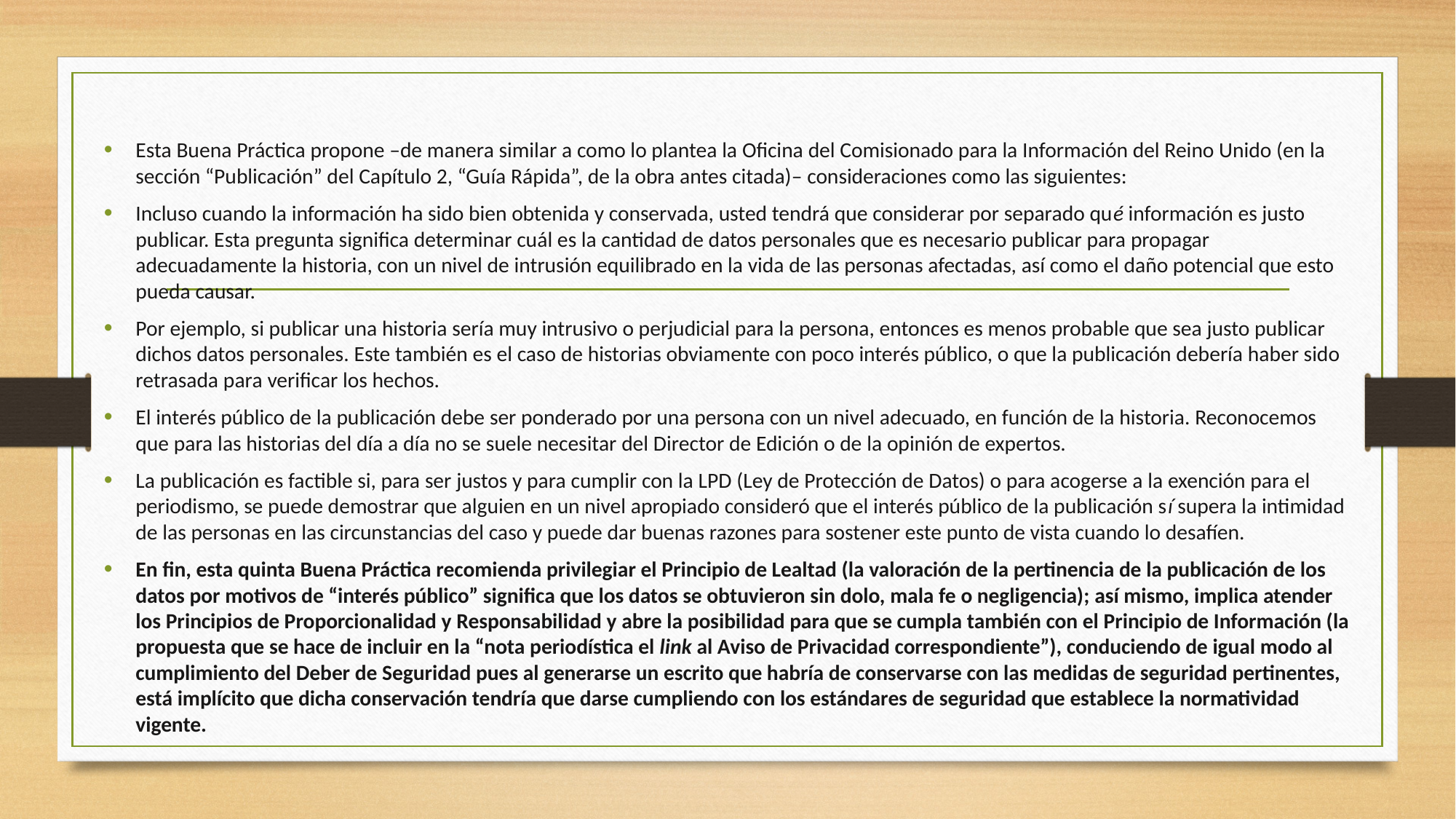

Esta Buena Práctica propone –de manera similar a como lo plantea la Oficina del Comisionado para la Información del Reino Unido (en la sección “Publicación” del Capítulo 2, “Guía Rápida”, de la obra antes citada)– consideraciones como las siguientes:
Incluso cuando la información ha sido bien obtenida y conservada, usted tendrá que considerar por separado qué información es justo publicar. Esta pregunta significa determinar cuál es la cantidad de datos personales que es necesario publicar para propagar adecuadamente la historia, con un nivel de intrusión equilibrado en la vida de las personas afectadas, así como el daño potencial que esto pueda causar.
Por ejemplo, si publicar una historia sería muy intrusivo o perjudicial para la persona, entonces es menos probable que sea justo publicar dichos datos personales. Este también es el caso de historias obviamente con poco interés público, o que la publicación debería haber sido retrasada para verificar los hechos.
El interés público de la publicación debe ser ponderado por una persona con un nivel adecuado, en función de la historia. Reconocemos que para las historias del día a día no se suele necesitar del Director de Edición o de la opinión de expertos.
La publicación es factible si, para ser justos y para cumplir con la LPD (Ley de Protección de Datos) o para acogerse a la exención para el periodismo, se puede demostrar que alguien en un nivel apropiado consideró que el interés público de la publicación sí supera la intimidad de las personas en las circunstancias del caso y puede dar buenas razones para sostener este punto de vista cuando lo desafíen.
En fin, esta quinta Buena Práctica recomienda privilegiar el Principio de Lealtad (la valoración de la pertinencia de la publicación de los datos por motivos de “interés público” significa que los datos se obtuvieron sin dolo, mala fe o negligencia); así mismo, implica atender los Principios de Proporcionalidad y Responsabilidad y abre la posibilidad para que se cumpla también con el Principio de Información (la propuesta que se hace de incluir en la “nota periodística el link al Aviso de Privacidad correspondiente”), conduciendo de igual modo al cumplimiento del Deber de Seguridad pues al generarse un escrito que habría de conservarse con las medidas de seguridad pertinentes, está implícito que dicha conservación tendría que darse cumpliendo con los estándares de seguridad que establece la normatividad vigente.